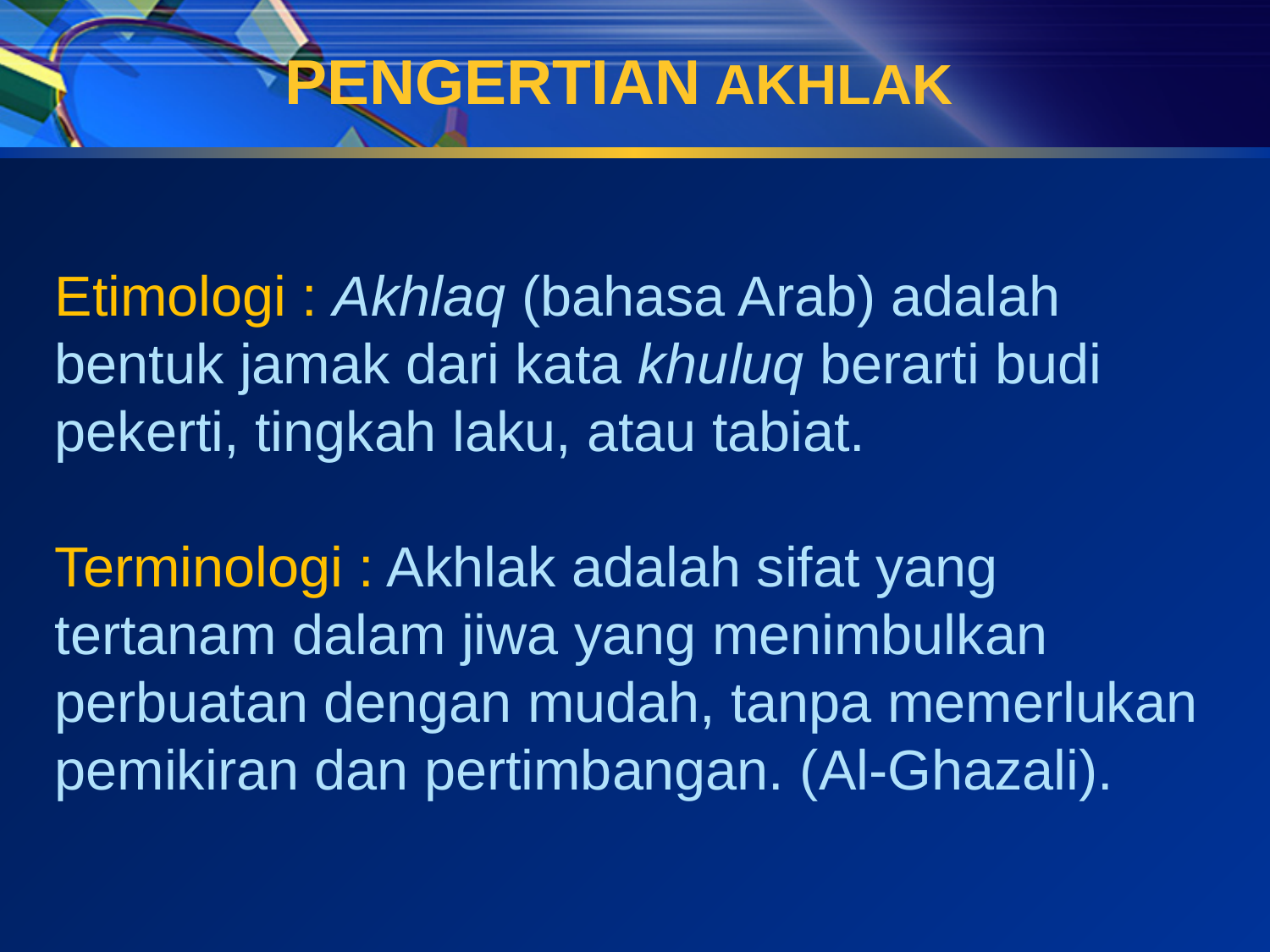

# Pengertian akhlak
Etimologi : Akhlaq (bahasa Arab) adalah bentuk jamak dari kata khuluq berarti budi pekerti, tingkah laku, atau tabiat.

Terminologi : Akhlak adalah sifat yang tertanam dalam jiwa yang menimbulkan perbuatan dengan mudah, tanpa memerlukan pemikiran dan pertimbangan. (Al-Ghazali).